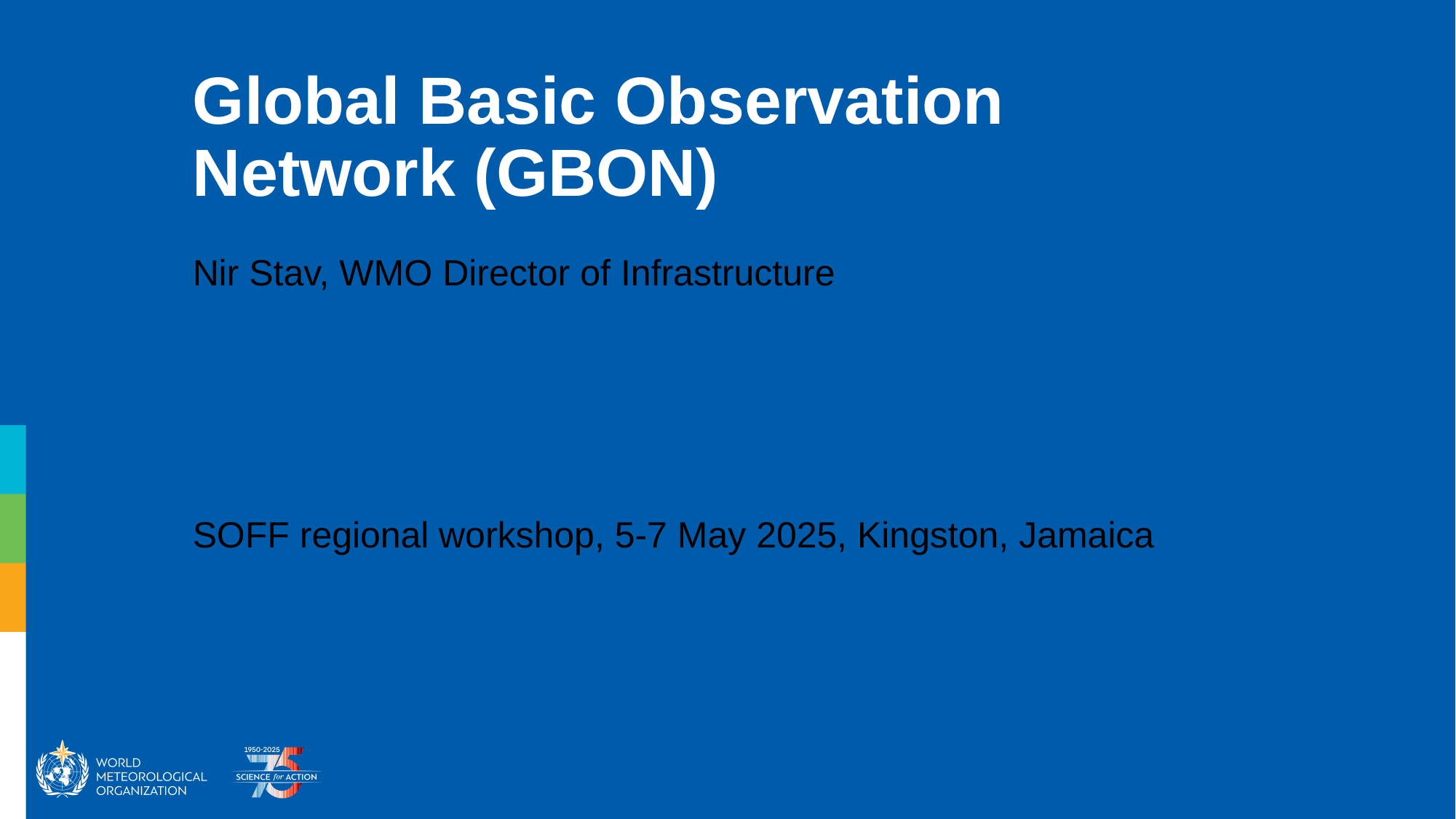

# Global Basic Observation Network (GBON)
Nir Stav, WMO Director of Infrastructure

SOFF regional workshop, 5-7 May 2025, Kingston, Jamaica